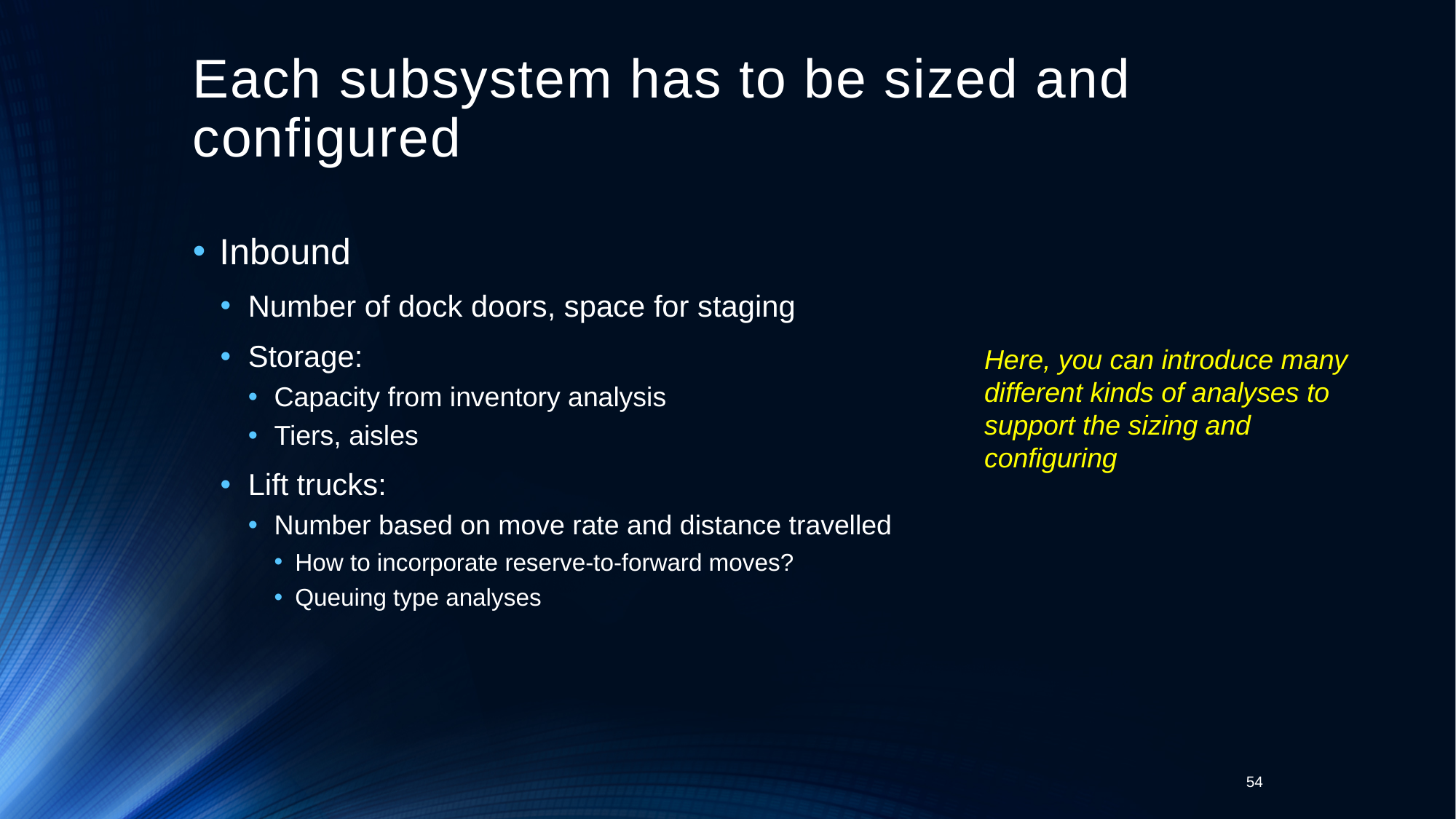

# Each subsystem has to be sized and configured
Inbound
Number of dock doors, space for staging
Storage:
Capacity from inventory analysis
Tiers, aisles
Lift trucks:
Number based on move rate and distance travelled
How to incorporate reserve-to-forward moves?
Queuing type analyses

Here, you can introduce many different kinds of analyses to support the sizing and configuring
54